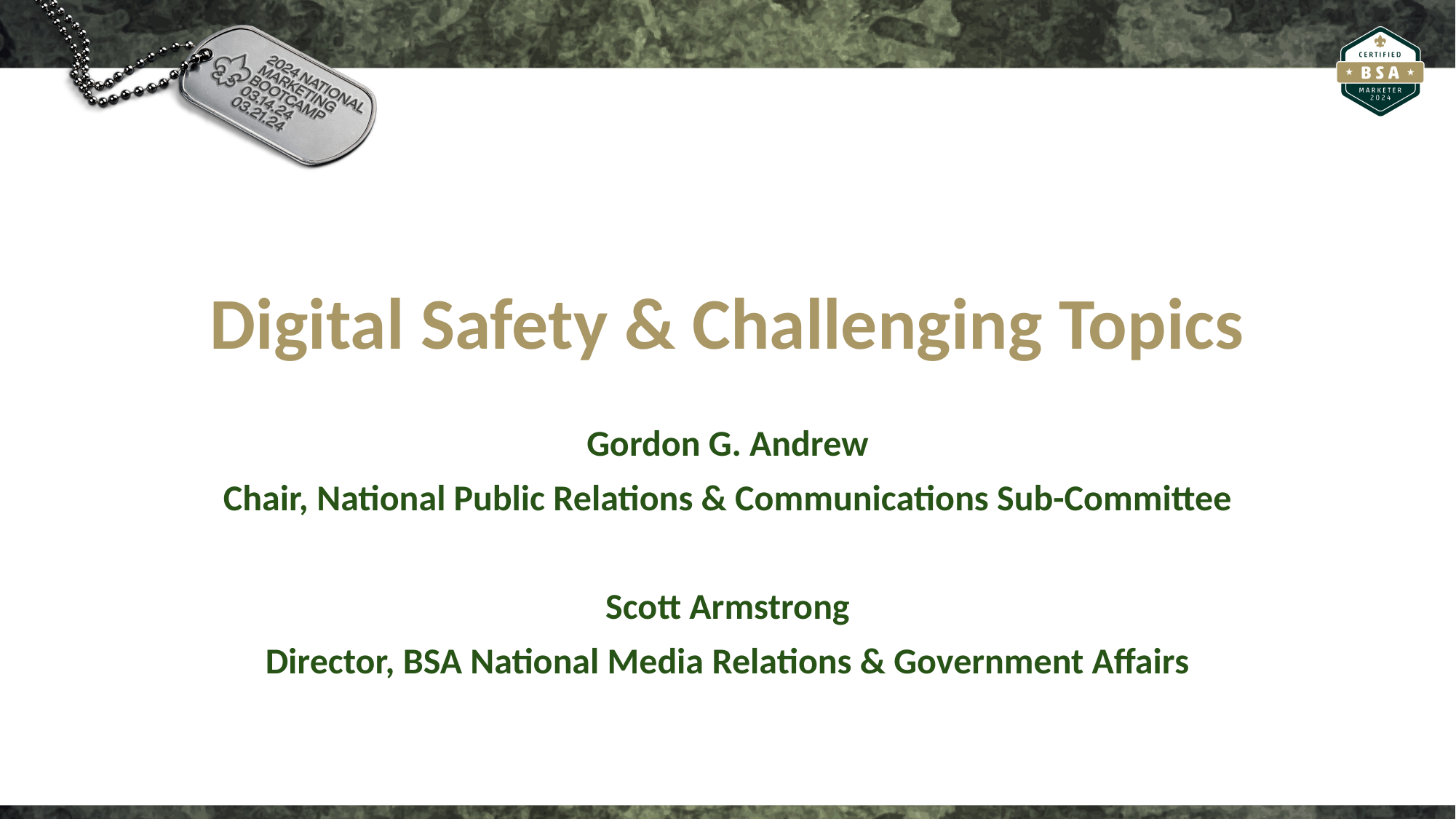

Digital Safety & Challenging Topics
Gordon G. Andrew
Chair, National Public Relations & Communications Sub-Committee

Scott Armstrong
Director, BSA National Media Relations & Government Affairs